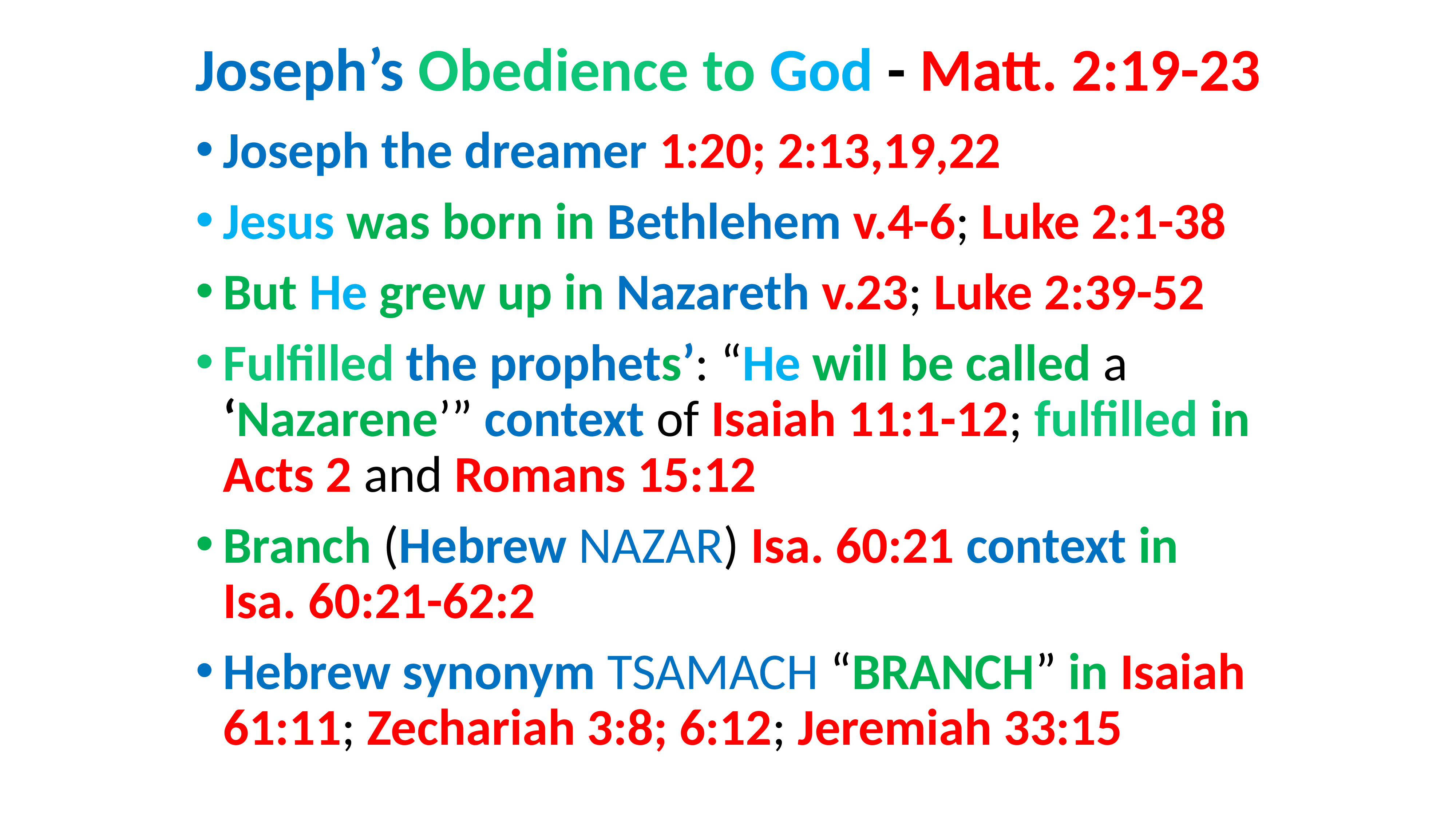

# Joseph’s Obedience to God - Matt. 2:19-23
Joseph the dreamer 1:20; 2:13,19,22
Jesus was born in Bethlehem v.4-6; Luke 2:1-38
But He grew up in Nazareth v.23; Luke 2:39-52
Fulfilled the prophets’: “He will be called a ‘Nazarene’” context of Isaiah 11:1-12; fulfilled in Acts 2 and Romans 15:12
Branch (Hebrew NAZAR) Isa. 60:21 context in Isa. 60:21-62:2
Hebrew synonym TSAMACH “BRANCH” in Isaiah 61:11; Zechariah 3:8; 6:12; Jeremiah 33:15